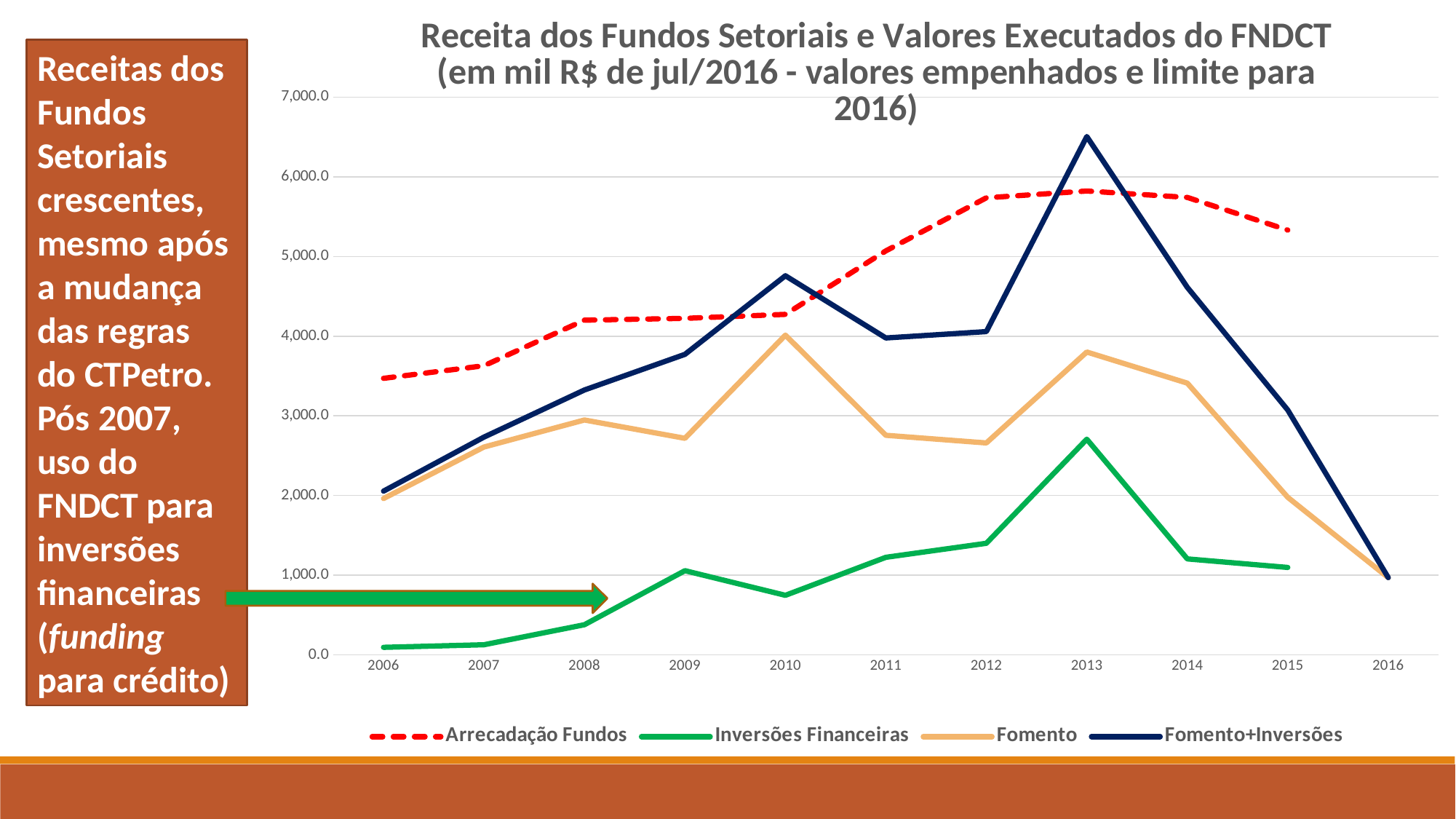

### Chart: Receita dos Fundos Setoriais e Valores Executados do FNDCT (em mil R$ de jul/2016 - valores empenhados e limite para 2016)

| Category | Arrecadação Fundos | Inversões Financeiras | Fomento | Fomento+Inversões |
|---|---|---|---|---|
| 2006 | 3469.6551387747886 | 92.70868146369784 | 1960.7395316475581 | 2053.448213111256 |
| 2007 | 3628.476603495569 | 124.84526507536212 | 2607.192563480577 | 2732.037828555939 |
| 2008 | 4200.380821944812 | 376.5002406118708 | 2946.9237860338917 | 3323.4240266457628 |
| 2009 | 4223.464780067641 | 1054.7998448490712 | 2716.7785570475753 | 3771.5784018966465 |
| 2010 | 4273.228104017861 | 745.399627361987 | 4012.836710245614 | 4758.236337607601 |
| 2011 | 5070.709081656033 | 1222.534696642023 | 2754.5004967283776 | 3977.0351933704005 |
| 2012 | 5736.695459330677 | 1398.5369785250923 | 2658.421418602794 | 4056.958397127886 |
| 2013 | 5822.091374989045 | 2705.244862889953 | 3800.455297034472 | 6505.700159924425 |
| 2014 | 5741.772156248669 | 1203.005231182954 | 3409.180974603755 | 4612.186205786709 |
| 2015 | 5331.5221337432995 | 1095.5829610942153 | 1975.7743120373082 | 3071.3572731315235 |
| 2016 | None | None | 968.067972 | 968.067972 |
Receitas dos Fundos Setoriais crescentes, mesmo após a mudança das regras do CTPetro.
Pós 2007, uso do FNDCT para inversões financeiras (funding para crédito)